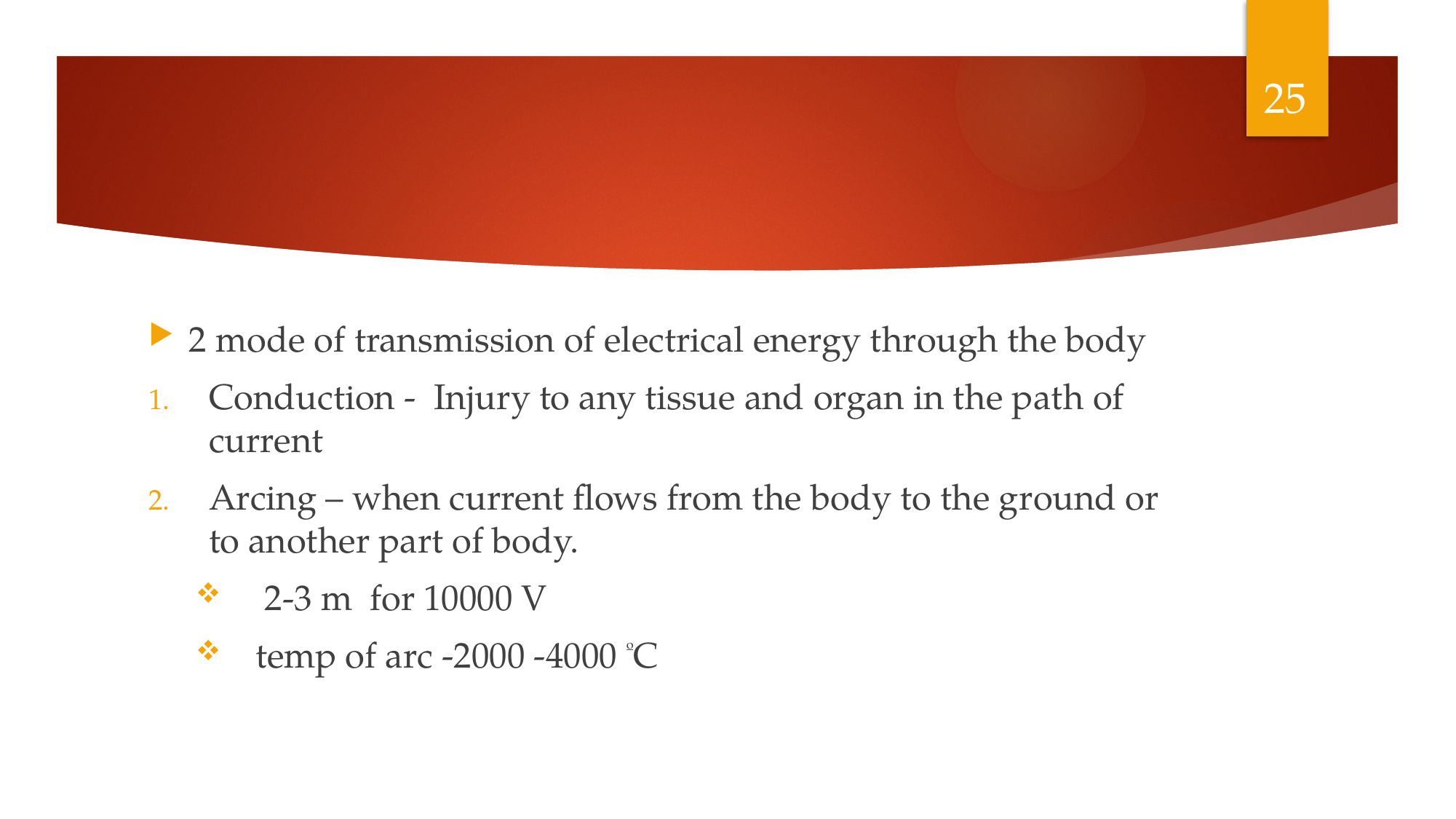

25
#
2 mode of transmission of electrical energy through the body
Conduction -  Injury to any tissue and organ in the path of current
Arcing – when current flows from the body to the ground or to another part of body.
 2-3 m  for 10000 V
temp of arc -2000 -4000 ºC